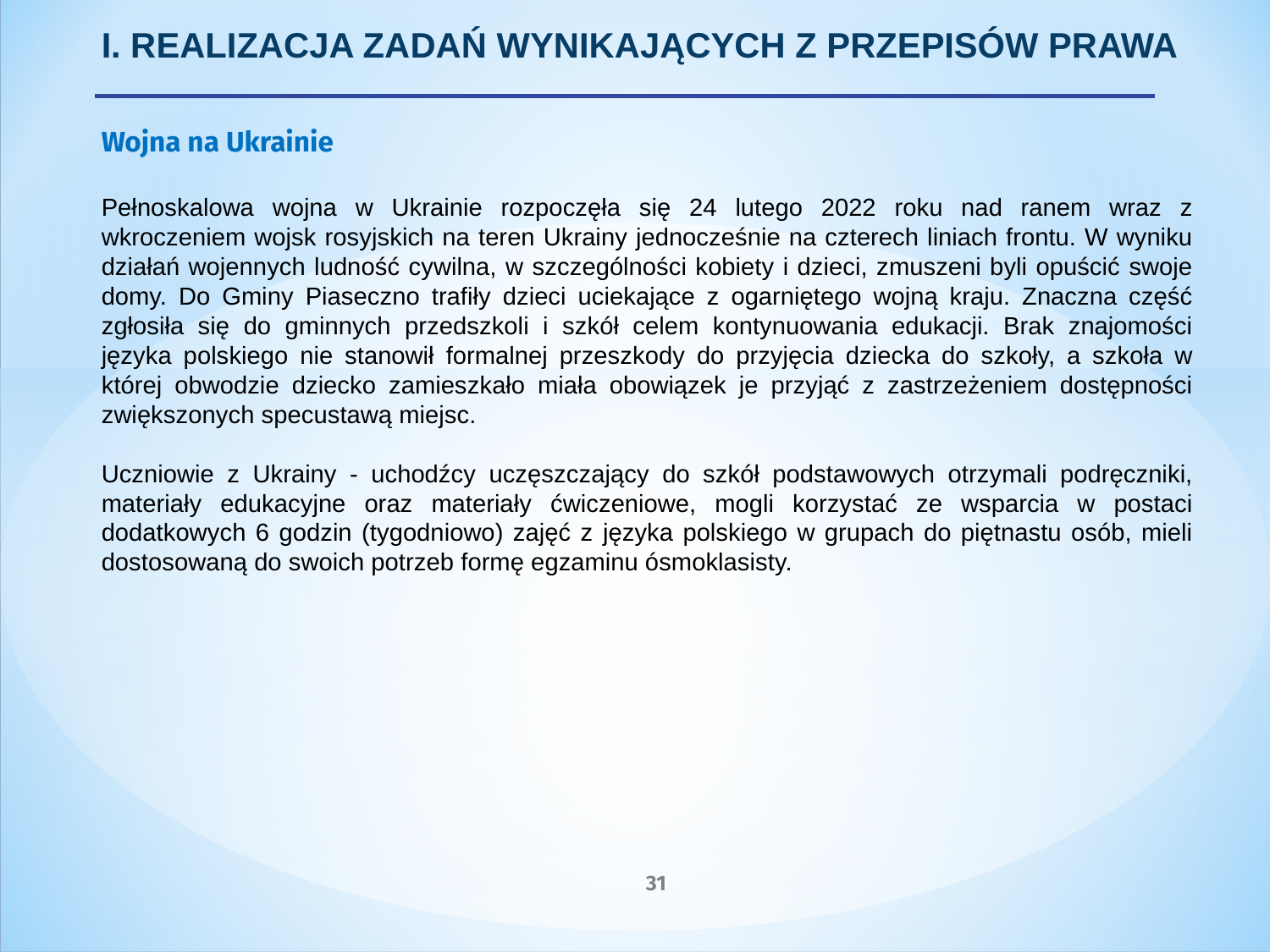

I. REALIZACJA ZADAŃ WYNIKAJĄCYCH Z PRZEPISÓW PRAWA

Wojna na Ukrainie

Pełnoskalowa wojna w Ukrainie rozpoczęła się 24 lutego 2022 roku nad ranem wraz z wkroczeniem wojsk rosyjskich na teren Ukrainy jednocześnie na czterech liniach frontu. W wyniku działań wojennych ludność cywilna, w szczególności kobiety i dzieci, zmuszeni byli opuścić swoje domy. Do Gminy Piaseczno trafiły dzieci uciekające z ogarniętego wojną kraju. Znaczna część zgłosiła się do gminnych przedszkoli i szkół celem kontynuowania edukacji. Brak znajomości języka polskiego nie stanowił formalnej przeszkody do przyjęcia dziecka do szkoły, a szkoła w której obwodzie dziecko zamieszkało miała obowiązek je przyjąć z zastrzeżeniem dostępności zwiększonych specustawą miejsc.

Uczniowie z Ukrainy - uchodźcy uczęszczający do szkół podstawowych otrzymali podręczniki, materiały edukacyjne oraz materiały ćwiczeniowe, mogli korzystać ze wsparcia w postaci dodatkowych 6 godzin (tygodniowo) zajęć z języka polskiego w grupach do piętnastu osób, mieli dostosowaną do swoich potrzeb formę egzaminu ósmoklasisty.

31